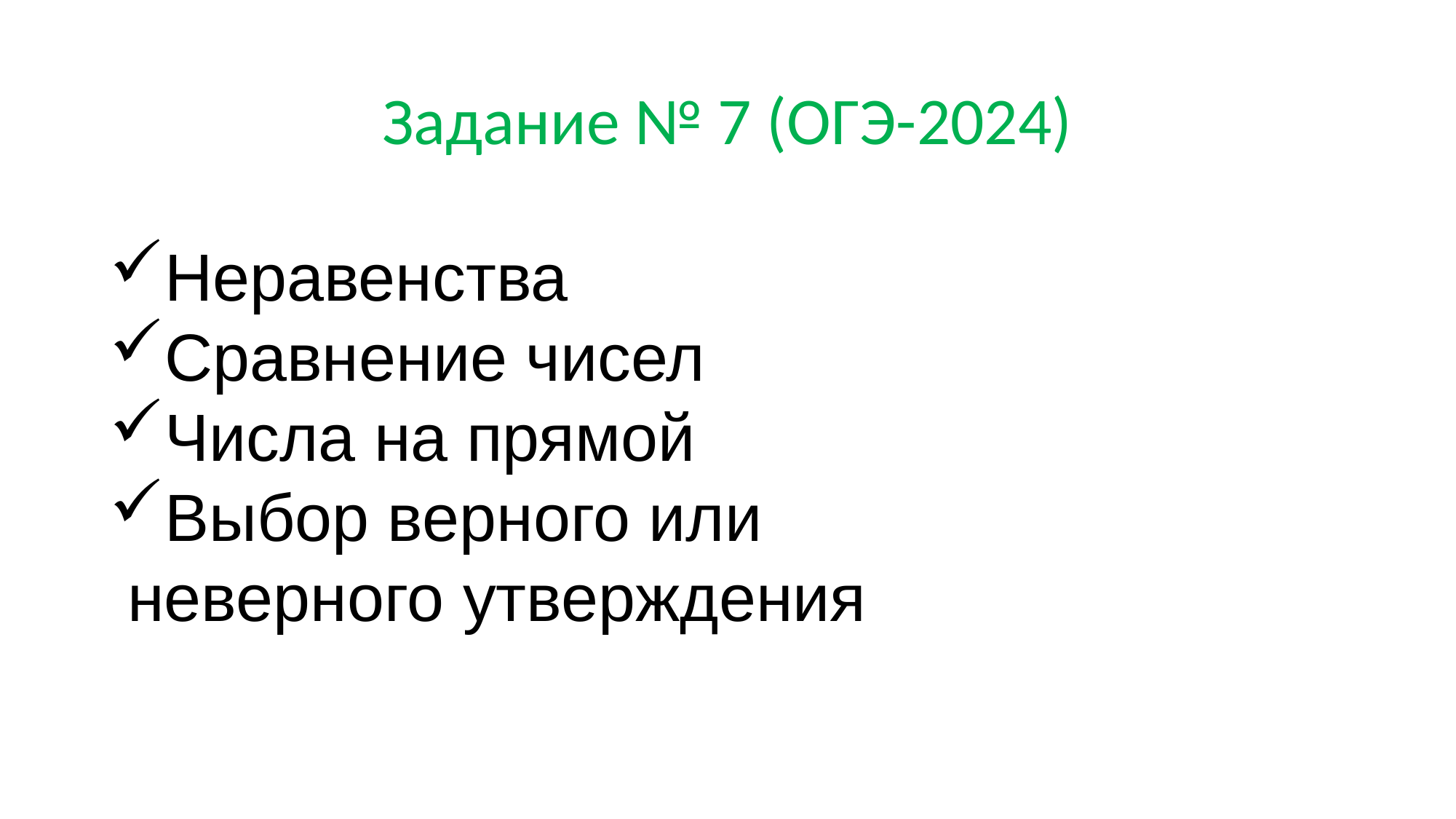

# Задание № 7 (ОГЭ-2024)
Неравенства
Сравнение чисел
Числа на прямой
Выбор верного или
 неверного утверждения